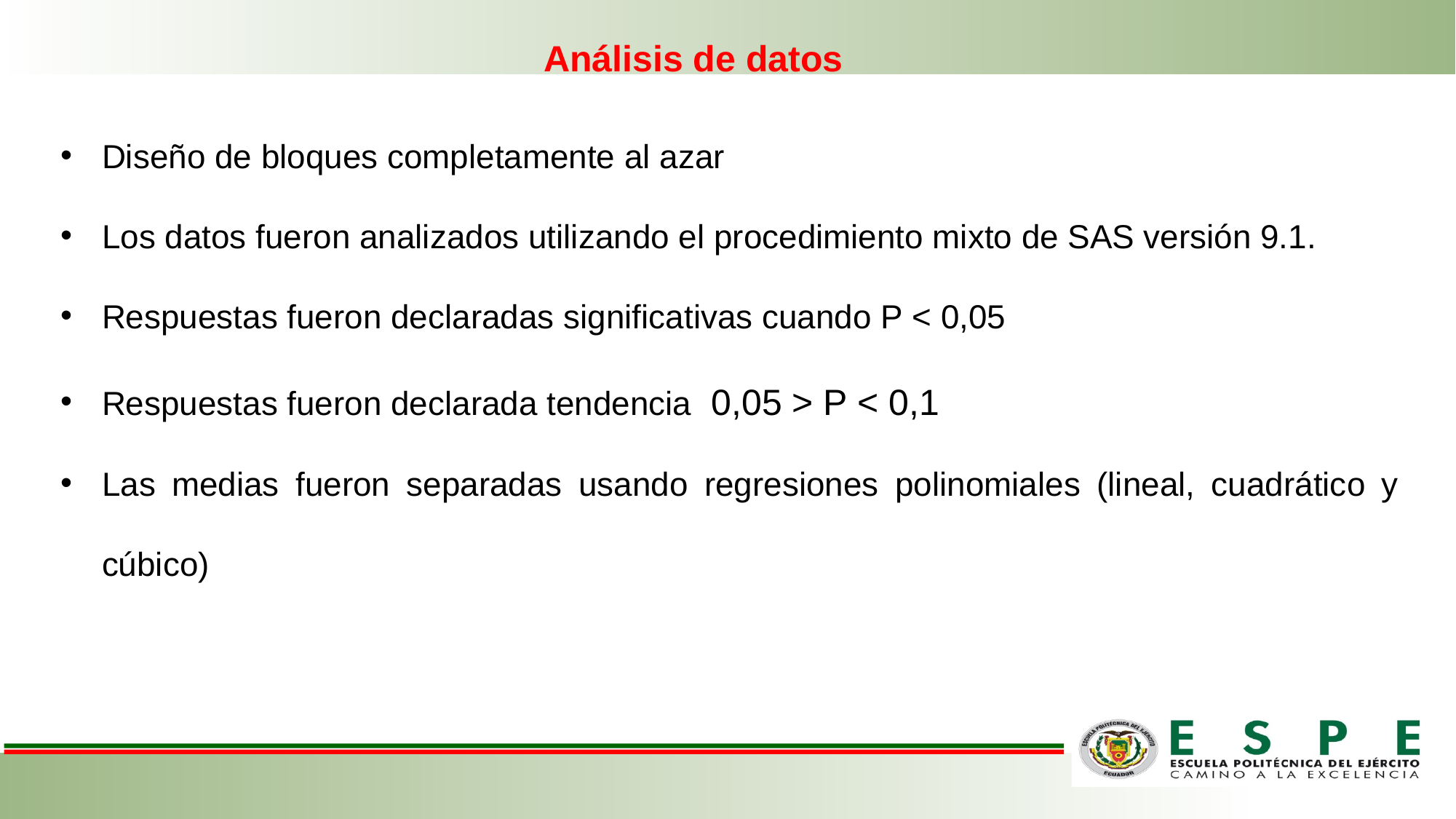

Análisis de datos
Diseño de bloques completamente al azar
Los datos fueron analizados utilizando el procedimiento mixto de SAS versión 9.1.
Respuestas fueron declaradas significativas cuando P < 0,05
Respuestas fueron declarada tendencia  0,05 > P < 0,1
Las medias fueron separadas usando regresiones polinomiales (lineal, cuadrático y cúbico)